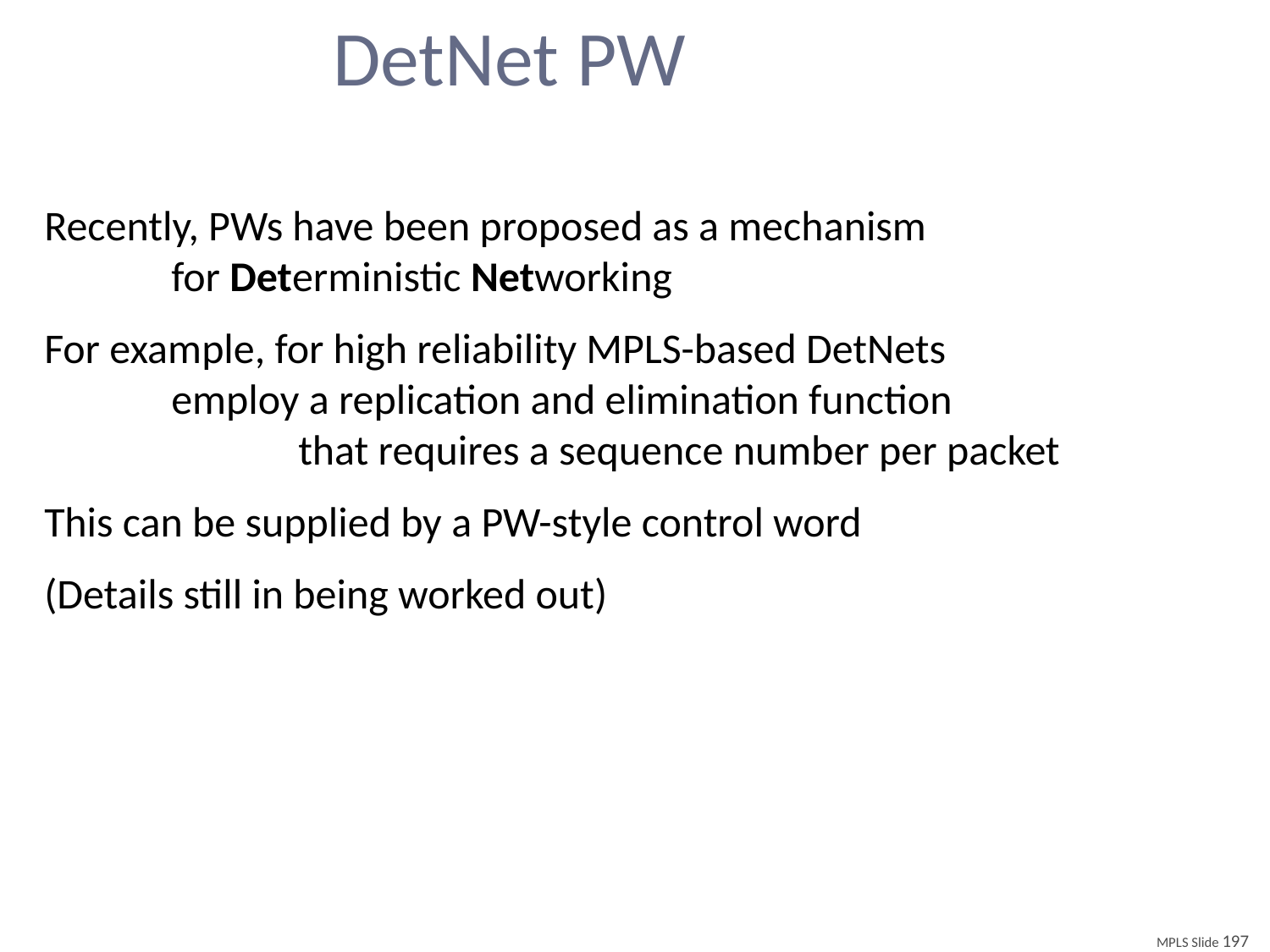

# DetNet PW
Recently, PWs have been proposed as a mechanism
	for Deterministic Networking
For example, for high reliability MPLS-based DetNets
	employ a replication and elimination function
		that requires a sequence number per packet
This can be supplied by a PW-style control word
(Details still in being worked out)